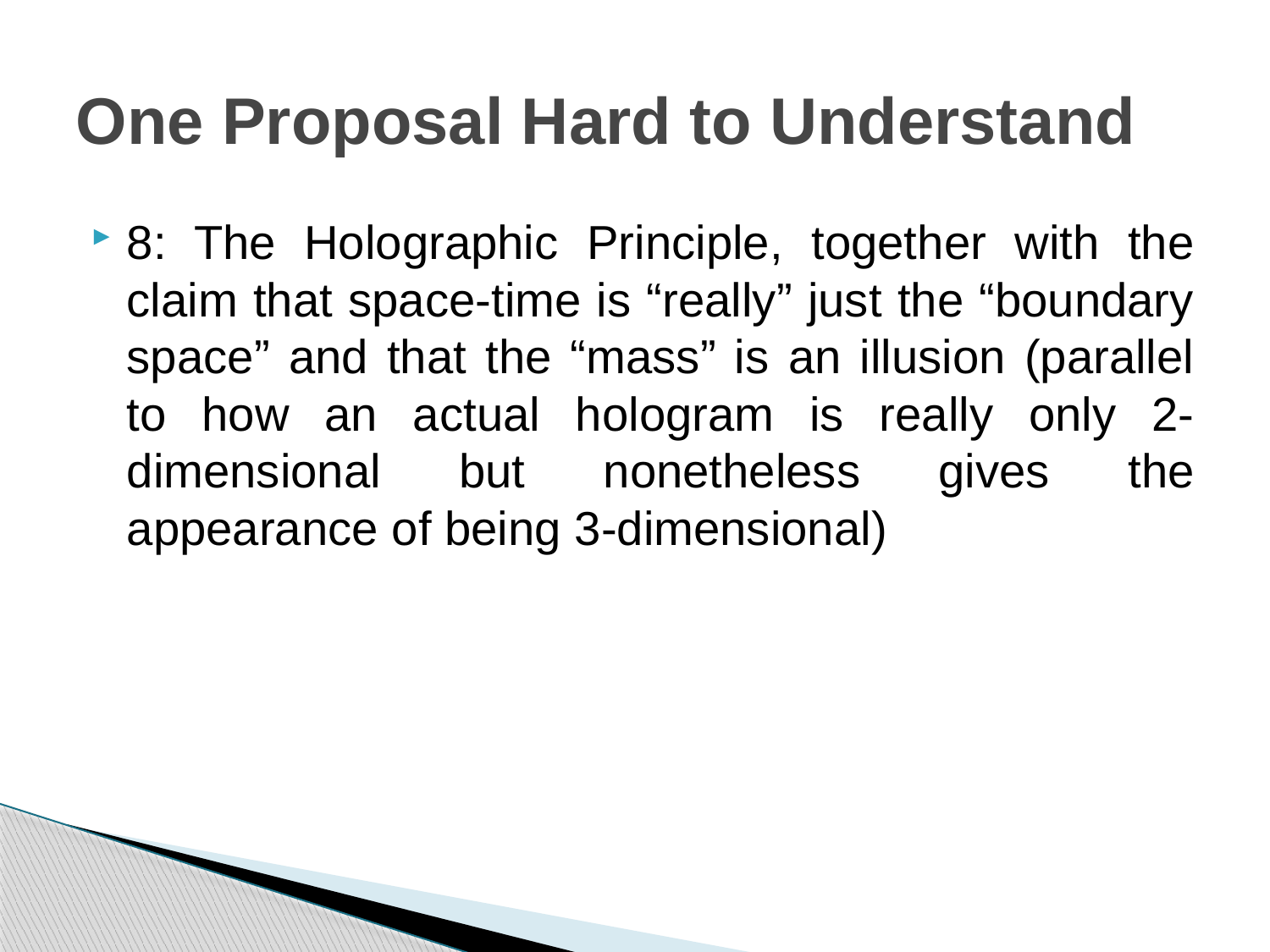

# One Proposal Hard to Understand
8: The Holographic Principle, together with the claim that space-time is “really” just the “boundary space” and that the “mass” is an illusion (parallel to how an actual hologram is really only 2-dimensional but nonetheless gives the appearance of being 3-dimensional)